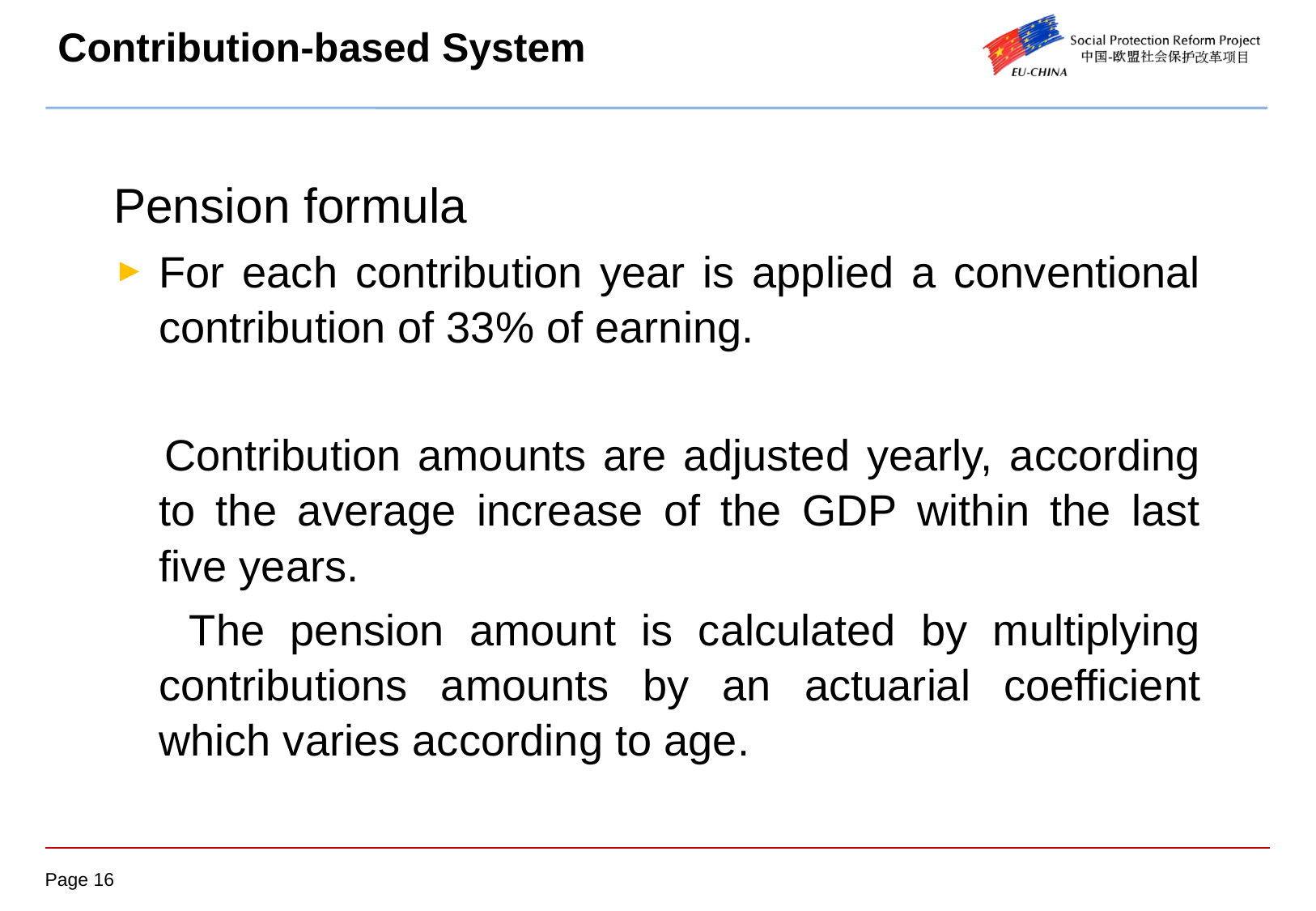

Contribution-based System
Pension formula
For each contribution year is applied a conventional contribution of 33% of earning.

   Contribution amounts are adjusted yearly, according to the average increase of the GDP within the last five years.
   The pension amount is calculated by multiplying contributions amounts by an actuarial coefficient which varies according to age.